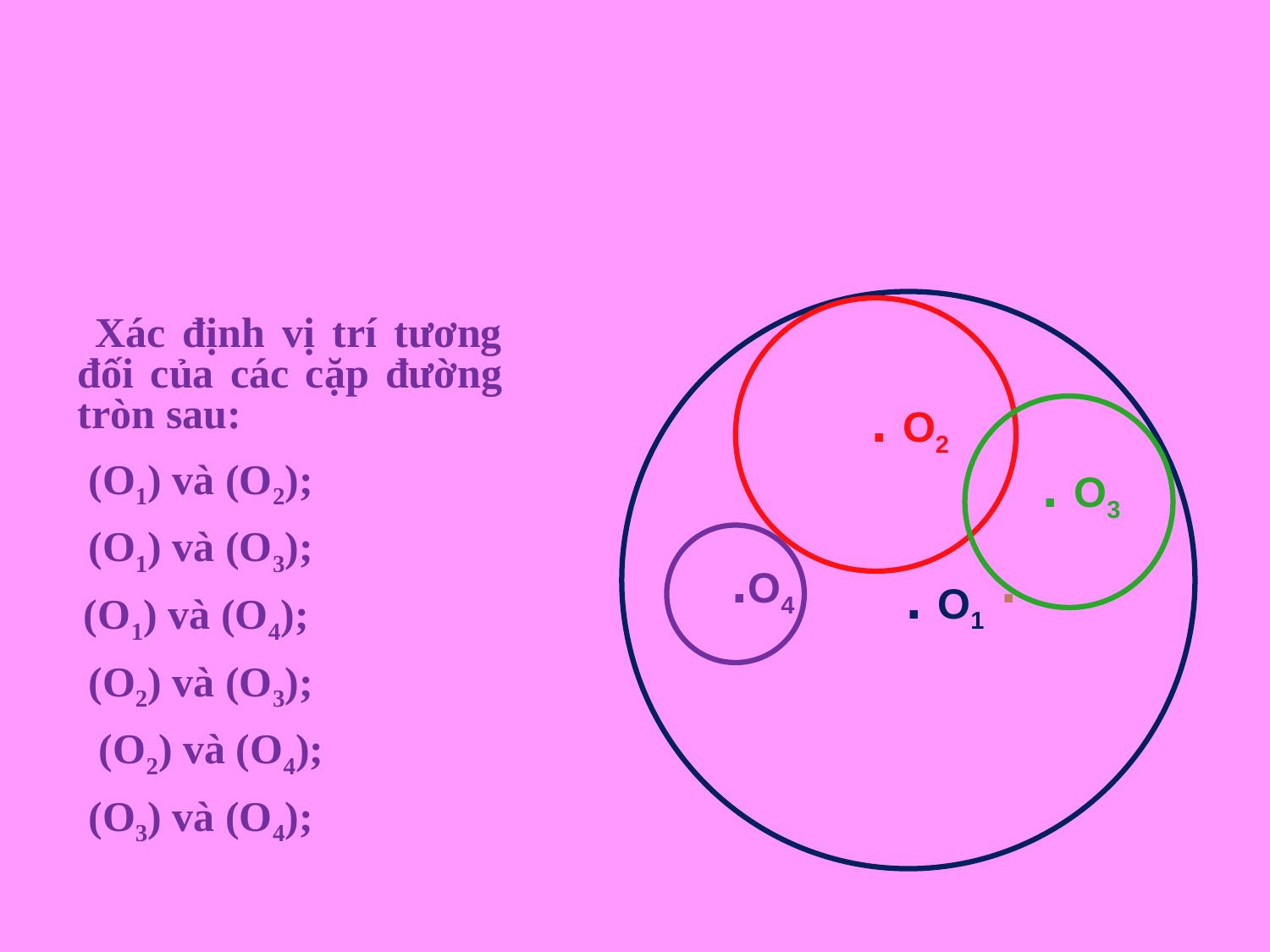

Xác định vị trí tương đối của các cặp đường tròn sau:
 (O1) và (O2);
 (O1) và (O3);
 (O1) và (O4);
 (O2) và (O3);
  (O2) và (O4);
 (O3) và (O4);
. O2

 . O3

.O4
 .
. O1